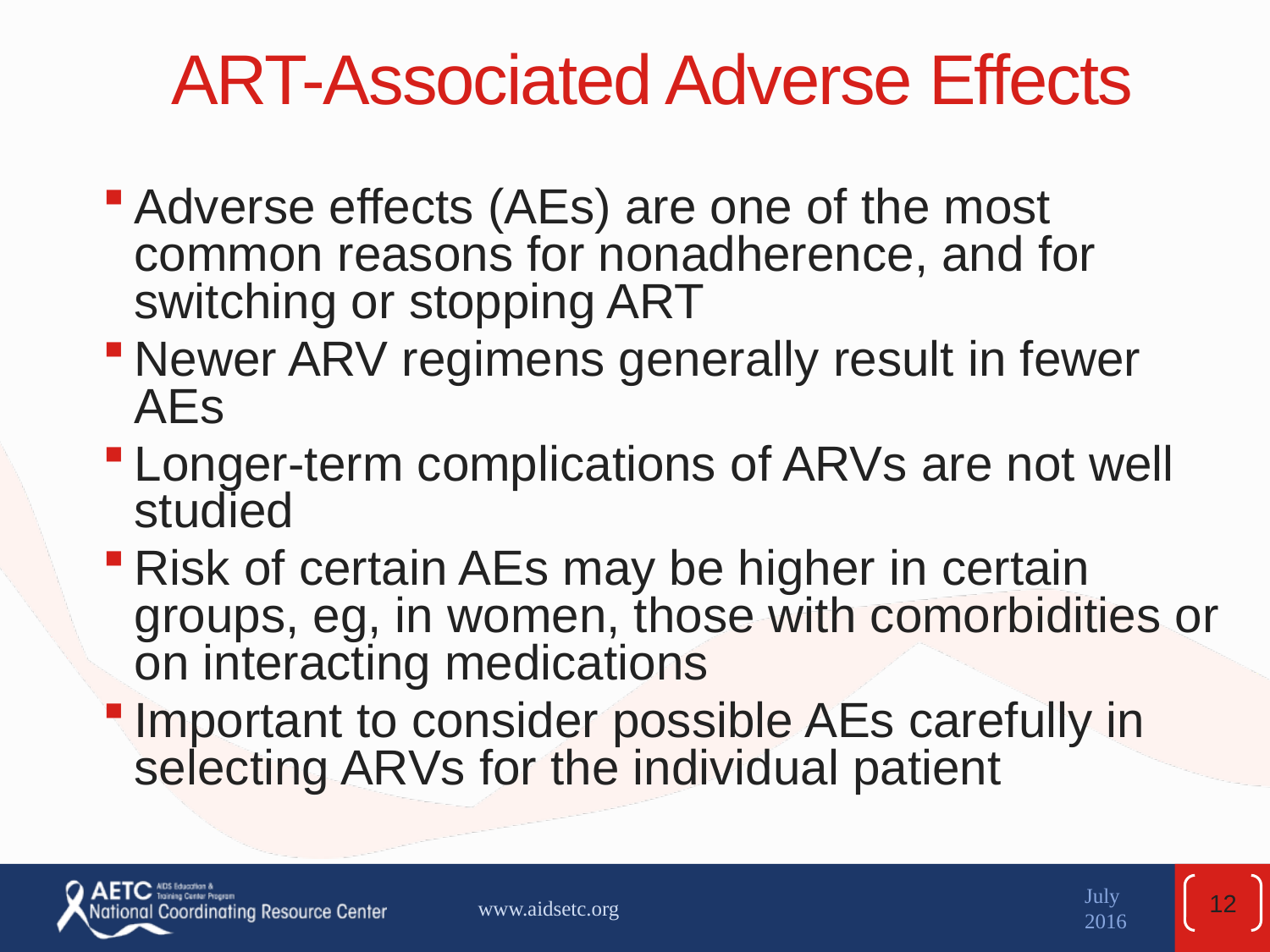

# ART-Associated Adverse Effects
Adverse effects (AEs) are one of the most common reasons for nonadherence, and for switching or stopping ART
Newer ARV regimens generally result in fewer AEs
Longer-term complications of ARVs are not well studied
Risk of certain AEs may be higher in certain groups, eg, in women, those with comorbidities or on interacting medications
Important to consider possible AEs carefully in selecting ARVs for the individual patient
12
www.aidsetc.org
July 2016